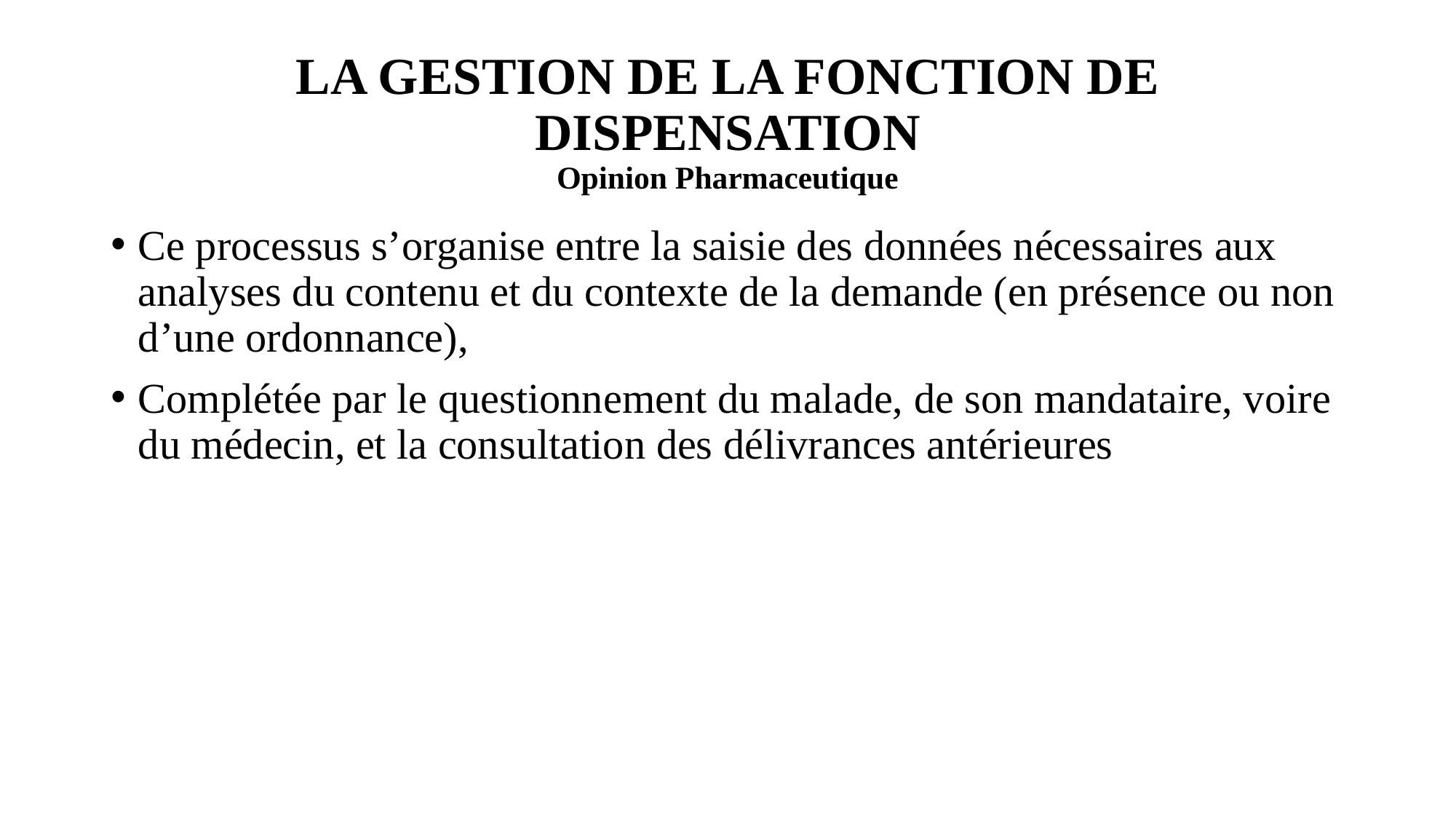

# LA GESTION DE LA FONCTION DE DISPENSATION Opinion Pharmaceutique
Ce processus s’organise entre la saisie des données nécessaires aux analyses du contenu et du contexte de la demande (en présence ou non d’une ordonnance),
Complétée par le questionnement du malade, de son mandataire, voire du médecin, et la consultation des délivrances antérieures